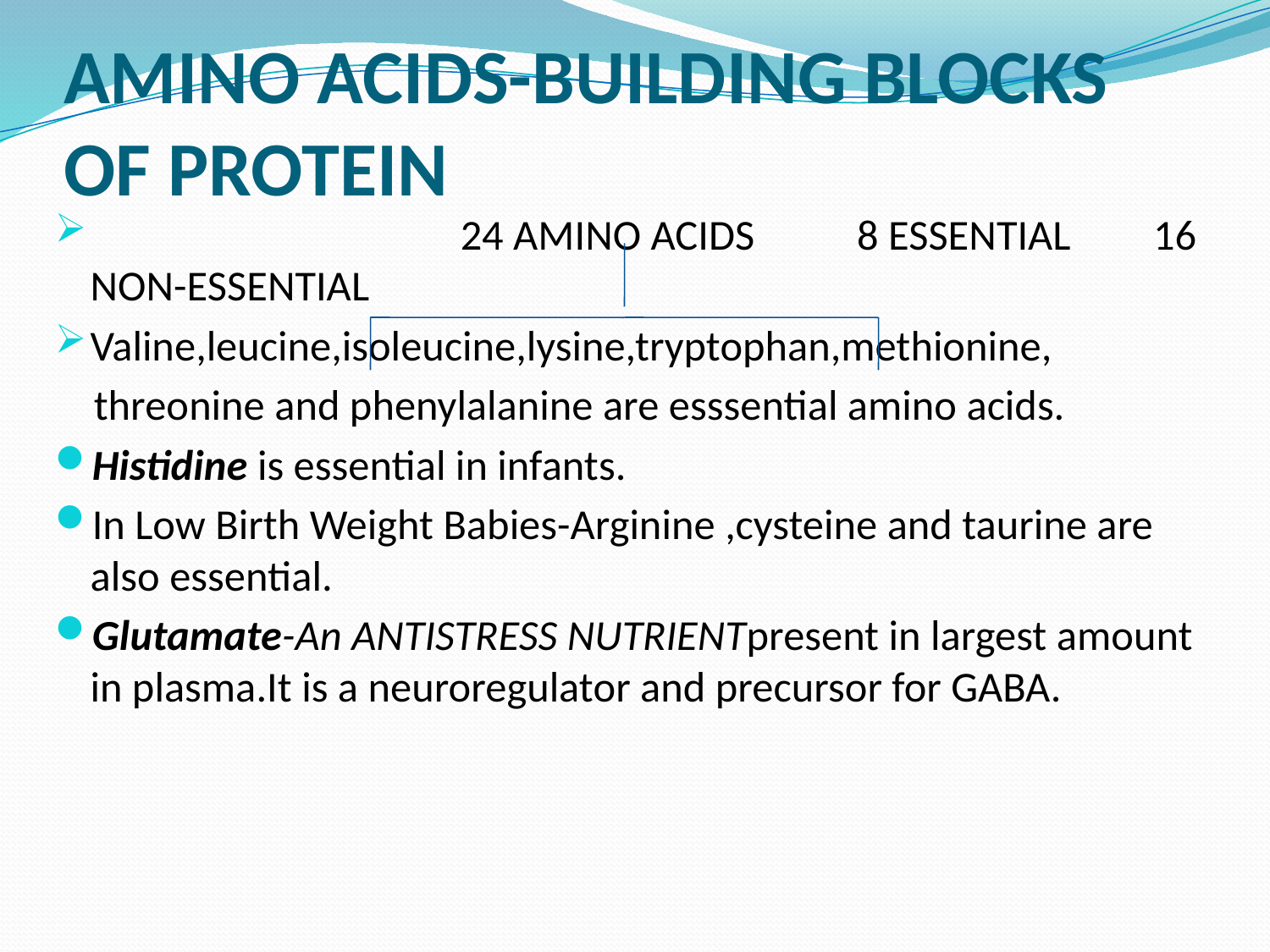

# AMINO ACIDS-BUILDING BLOCKS OF PROTEIN
                                 24 AMINO ACIDS																							      8 ESSENTIAL		16  NON-ESSENTIAL
Valine,leucine,isoleucine,lysine,tryptophan,methionine,
    threonine and phenylalanine are esssential amino acids.
Histidine is essential in infants.
In Low Birth Weight Babies-Arginine ,cysteine and taurine are also essential.
Glutamate-An ANTISTRESS NUTRIENTpresent in largest amount in plasma.It is a neuroregulator and precursor for GABA.